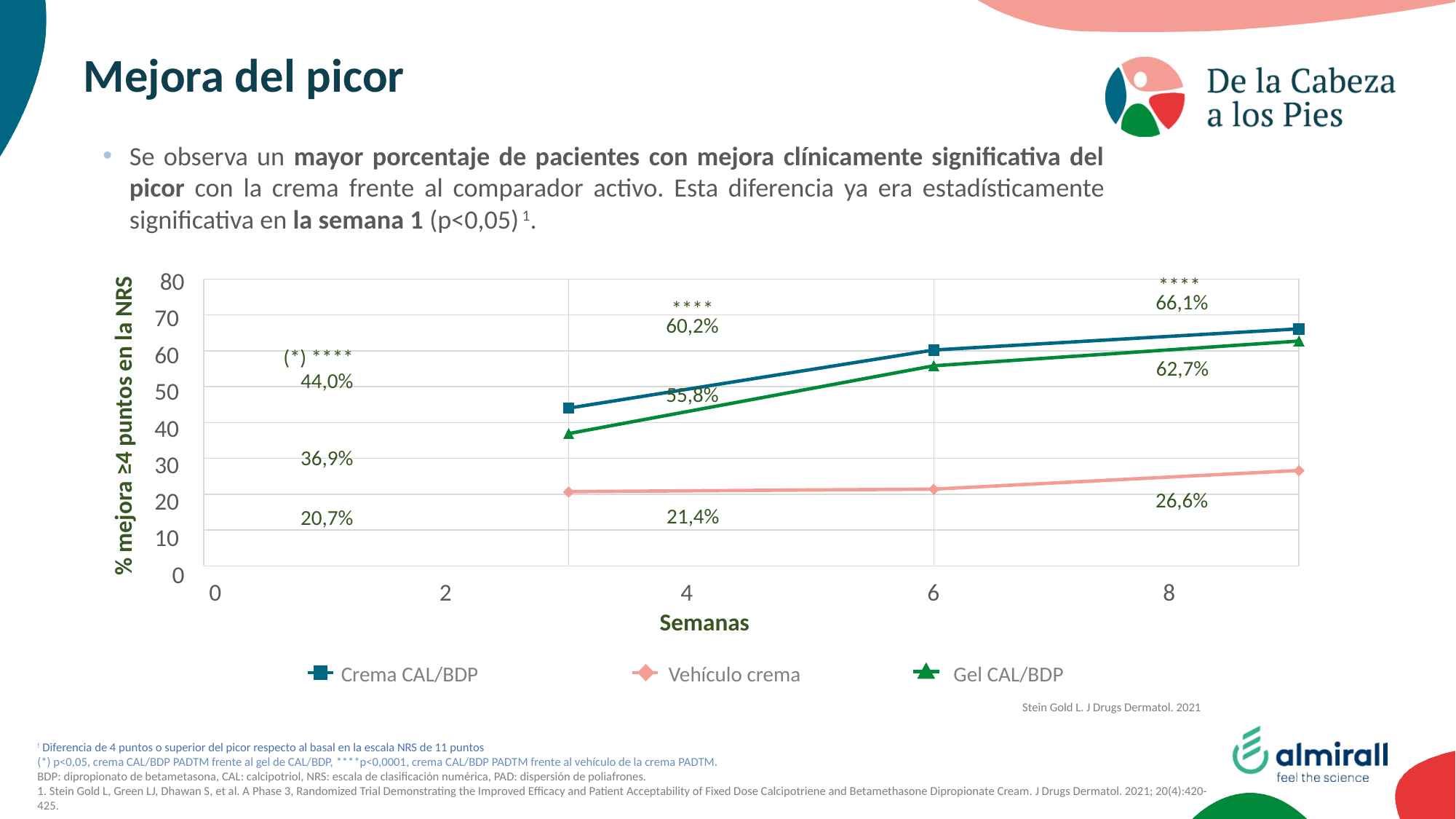

# Mejora del picor
Se observa un mayor porcentaje de pacientes con mejora clínicamente significativa del picor con la crema frente al comparador activo. Esta diferencia ya era estadísticamente significativa en la semana 1 (p<0,05) 1.
80
70
60
50
40
30
20
10
0

### Chart

| Category | Series 1 | Series 2 | Series 3 |
|---|---|---|---|
| 0 | None | None | None |
| 1 | 44.0 | 36.9 | 20.7 |
| 4 | 60.2 | 55.8 | 21.4 |
| 8 | 66.1 | 62.7 | 26.6 |
****
****
(*) ****
  0                                        2                                          4                                           6                                         8
% mejora ≥4 puntos en la NRS

Semanas
66,1%
60,2%
62,7%
44,0%
55,8%
36,9%
26,6%
21,4%
20,7%
         Crema CAL/BDP 		         Vehículo crema 		Gel CAL/BDP

Stein Gold L. J Drugs Dermatol. 2021
! Diferencia de 4 puntos o superior del picor respecto al basal en la escala NRS de 11 puntos
(*) p<0,05, crema CAL/BDP PADTM frente al gel de CAL/BDP, ****p<0,0001, crema CAL/BDP PADTM frente al vehículo de la crema PADTM.
BDP: dipropionato de betametasona, CAL: calcipotriol, NRS: escala de clasificación numérica, PAD: dispersión de poliafrones.
1. Stein Gold L, Green LJ, Dhawan S, et al. A Phase 3, Randomized Trial Demonstrating the Improved Efficacy and Patient Acceptability of Fixed Dose Calcipotriene and Betamethasone Dipropionate Cream. J Drugs Dermatol. 2021; 20(4):420-425.